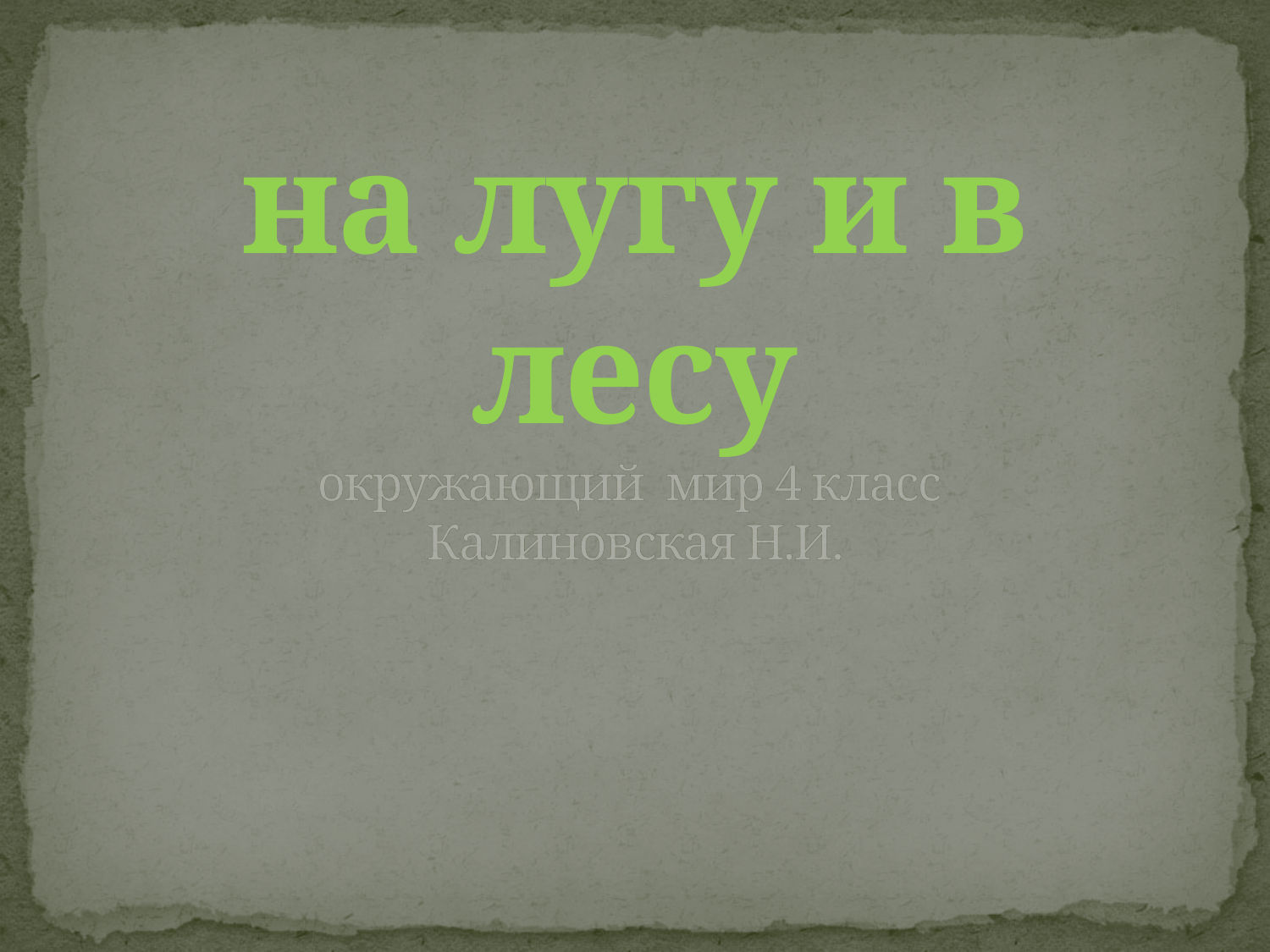

# на лугу и в лесу окружающий  мир 4 класс Калиновская Н.И.